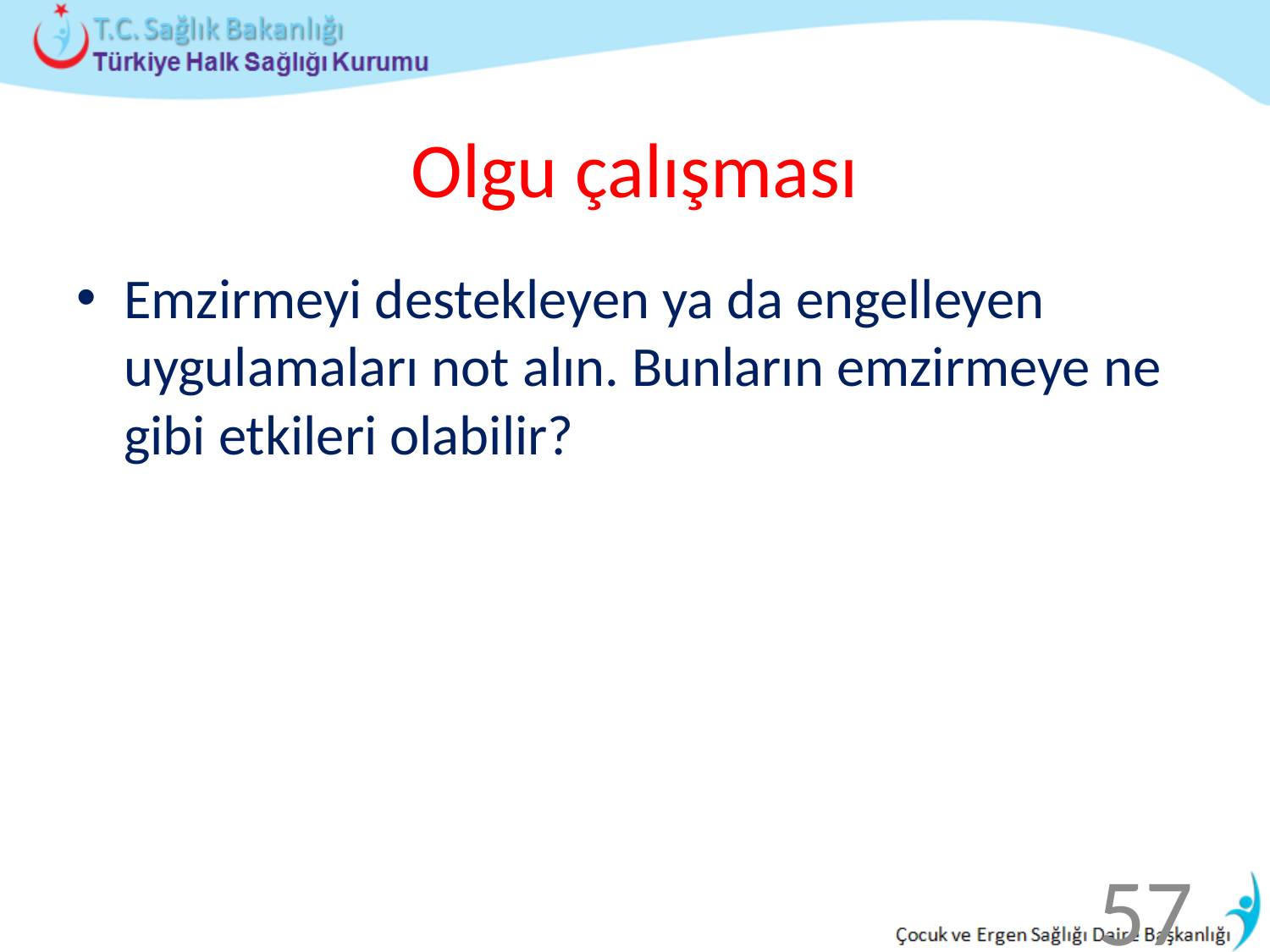

# Olgu çalışması
Emzirmeyi destekleyen ya da engelleyen uygulamaları not alın. Bunların emzirmeye ne gibi etkileri olabilir?
57